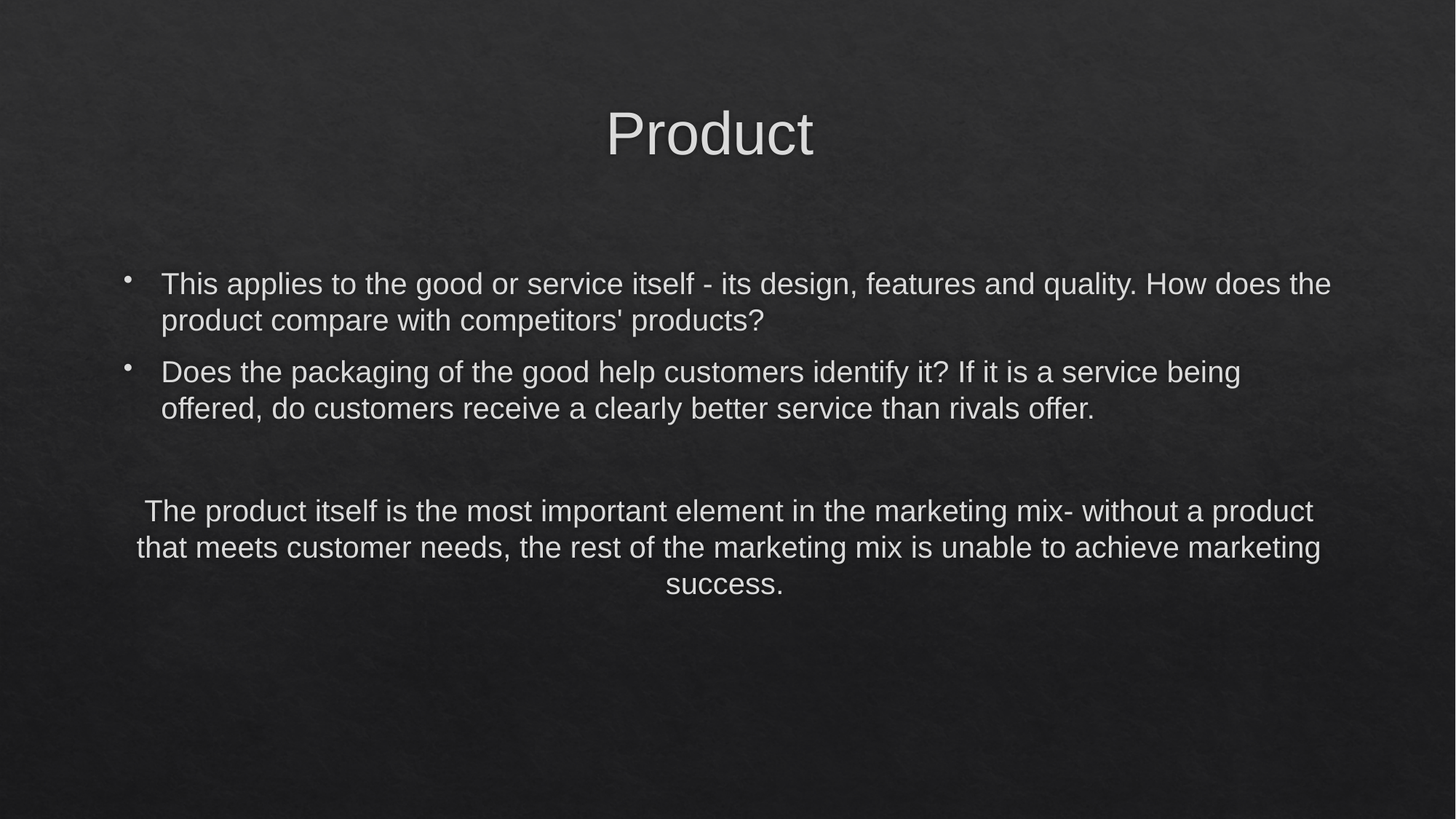

# Product

This applies to the good or service itself - its design, features and quality. How does the product compare with competitors' products?
Does the packaging of the good help customers identify it? If it is a service being offered, do customers receive a clearly better service than rivals offer.

The product itself is the most important element in the marketing mix- without a product that meets customer needs, the rest of the marketing mix is unable to achieve marketing success.